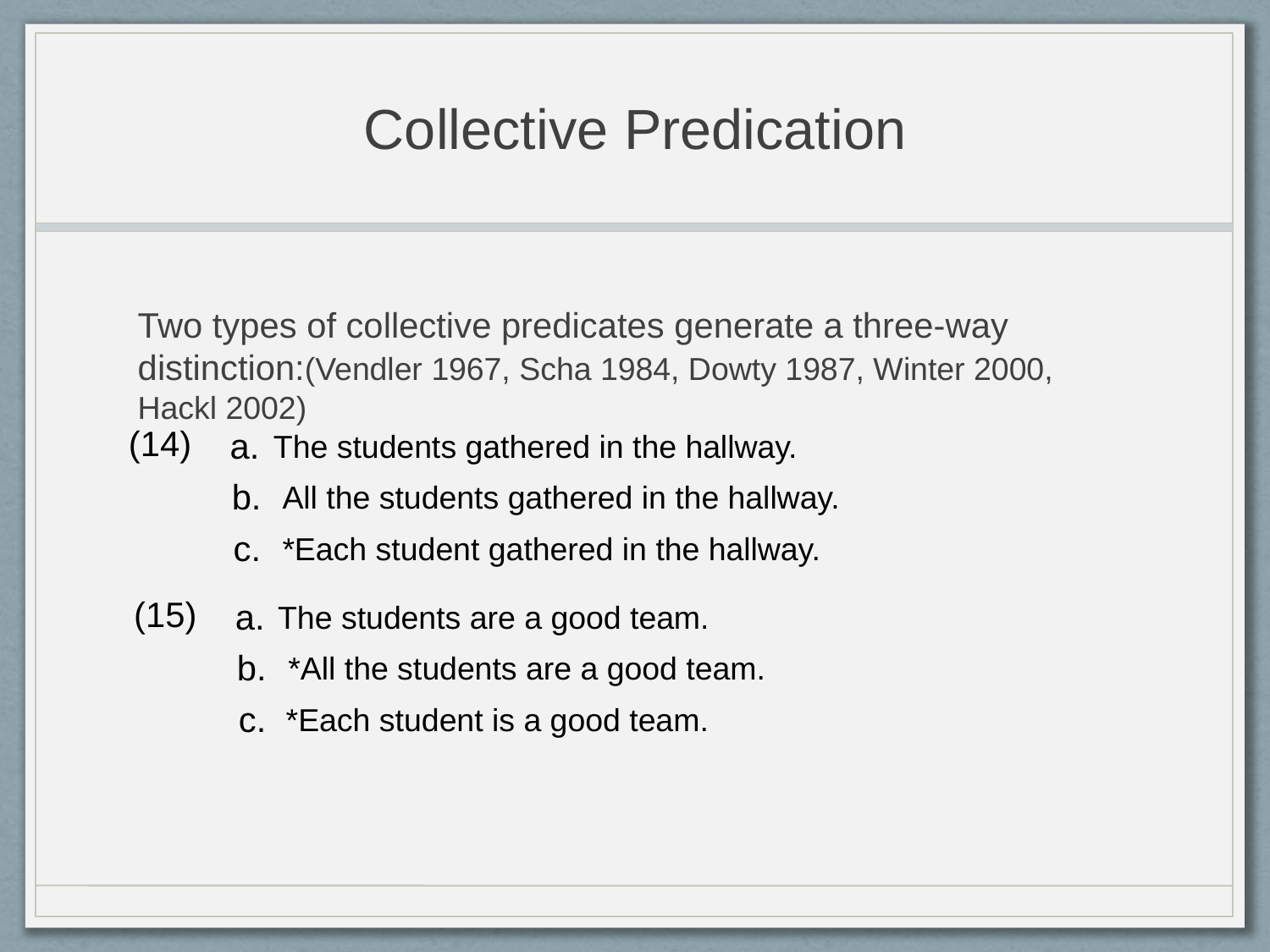

# Collective Predication
Two types of collective predicates generate a three-way distinction:(Vendler 1967, Scha 1984, Dowty 1987, Winter 2000, Hackl 2002)

(14)
a.
The students gathered in the hallway.
b.
All the students gathered in the hallway.
c.
*Each student gathered in the hallway.
(15)
a.
The students are a good team.
b.
*All the students are a good team.
c.
*Each student is a good team.